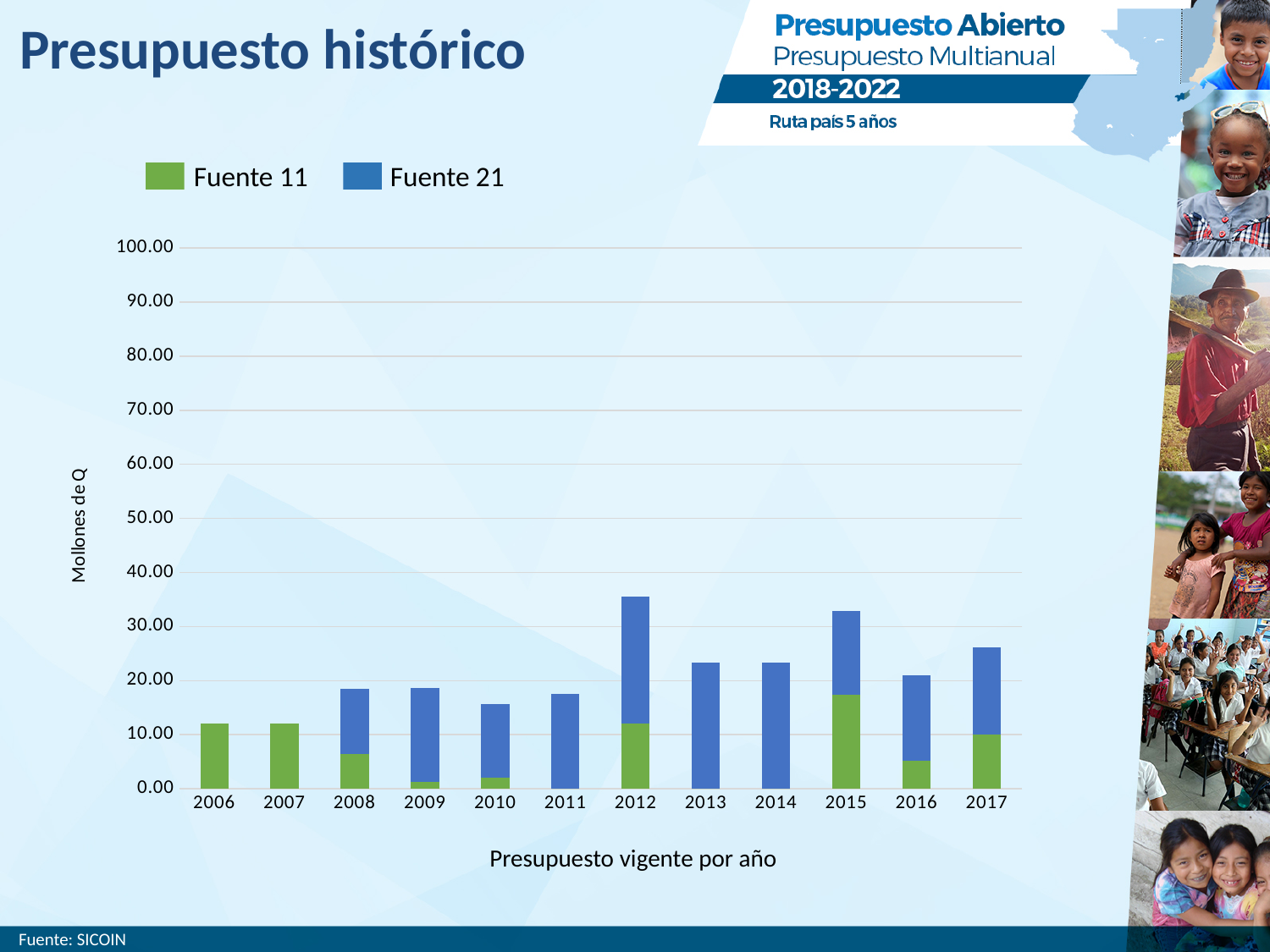

Presupuesto histórico
Fuente 11             Fuente 21

### Chart

| Category | FTE 11 | FTE 21 |
|---|---|---|
| 2006 | 12.0 | None |
| 2007 | 12.0 | None |
| 2008 | 6.5 | 12.0 |
| 2009 | 1.26 | 17.31 |
| 2010 | 2.12 | 13.57 |
| 2011 | 0.0 | 17.5 |
| 2012 | 12.07 | 23.48 |
| 2013 | 0.0 | 23.36 |
| 2014 | 0.0 | 23.36 |
| 2015 | 17.37 | 15.44 |
| 2016 | 5.2 | 15.73 |
| 2017 | 10.0 | 16.09 |
Presupuesto vigente por año
Fuente: SICOIN